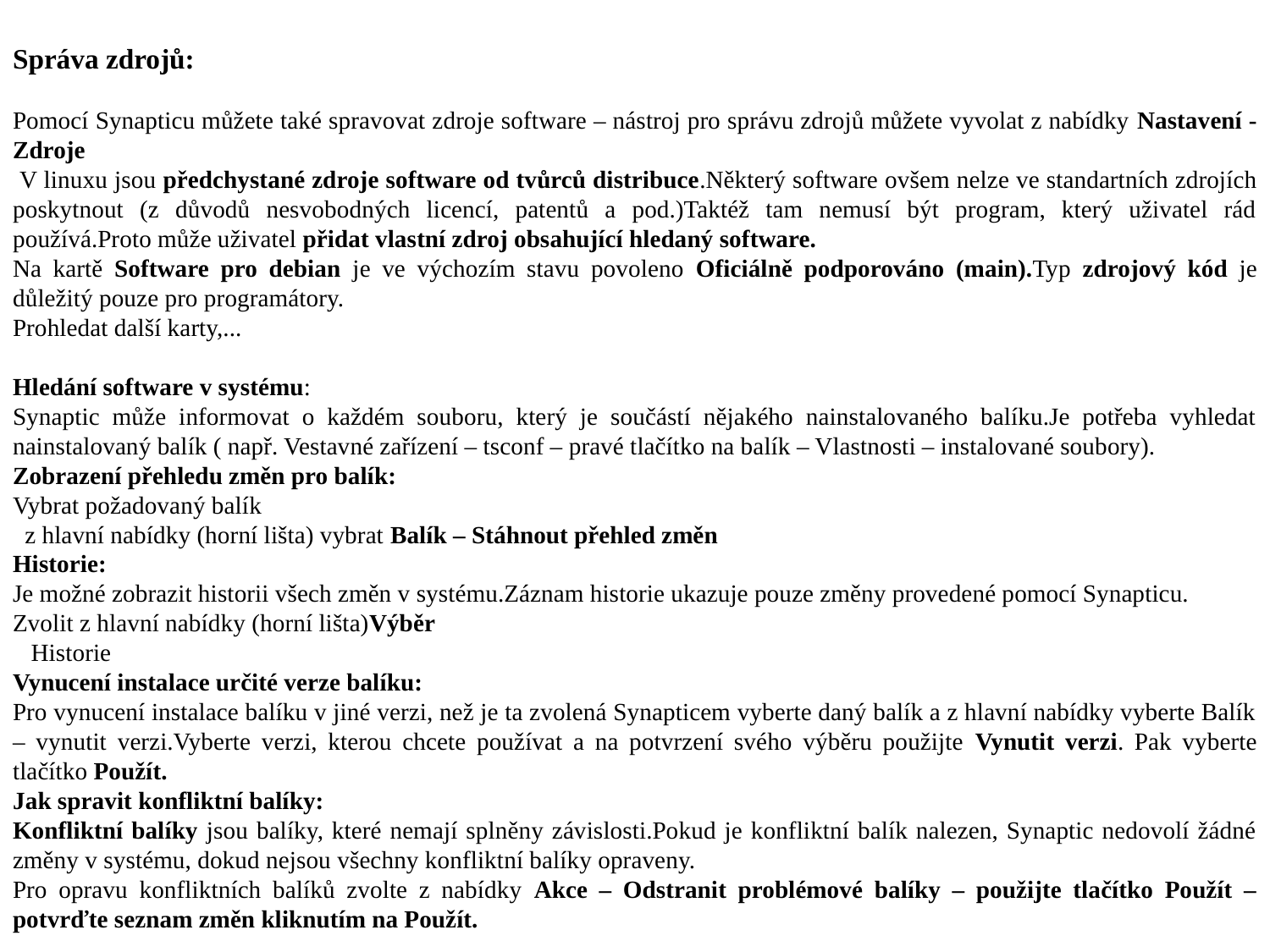

Správa zdrojů:

Pomocí Synapticu můžete také spravovat zdroje software – nástroj pro správu zdrojů můžete vyvolat z nabídky Nastavení - Zdroje
 V linuxu jsou předchystané zdroje software od tvůrců distribuce.Některý software ovšem nelze ve standartních zdrojích poskytnout (z důvodů nesvobodných licencí, patentů a pod.)Taktéž tam nemusí být program, který uživatel rád používá.Proto může uživatel přidat vlastní zdroj obsahující hledaný software.
Na kartě Software pro debian je ve výchozím stavu povoleno Oficiálně podporováno (main).Typ zdrojový kód je důležitý pouze pro programátory.
Prohledat další karty,...

Hledání software v systému:
Synaptic může informovat o každém souboru, který je součástí nějakého nainstalovaného balíku.Je potřeba vyhledat nainstalovaný balík ( např. Vestavné zařízení – tsconf – pravé tlačítko na balík – Vlastnosti – instalované soubory).
Zobrazení přehledu změn pro balík:
Vybrat požadovaný balík
  z hlavní nabídky (horní lišta) vybrat Balík – Stáhnout přehled změn
Historie:
Je možné zobrazit historii všech změn v systému.Záznam historie ukazuje pouze změny provedené pomocí Synapticu.
Zvolit z hlavní nabídky (horní lišta)Výběr
   Historie
Vynucení instalace určité verze balíku:
Pro vynucení instalace balíku v jiné verzi, než je ta zvolená Synapticem vyberte daný balík a z hlavní nabídky vyberte Balík – vynutit verzi.Vyberte verzi, kterou chcete používat a na potvrzení svého výběru použijte Vynutit verzi. Pak vyberte tlačítko Použít.
Jak spravit konfliktní balíky:
Konfliktní balíky jsou balíky, které nemají splněny závislosti.Pokud je konfliktní balík nalezen, Synaptic nedovolí žádné změny v systému, dokud nejsou všechny konfliktní balíky opraveny.
Pro opravu konfliktních balíků zvolte z nabídky Akce – Odstranit problémové balíky – použijte tlačítko Použít – potvrďte seznam změn kliknutím na Použít.